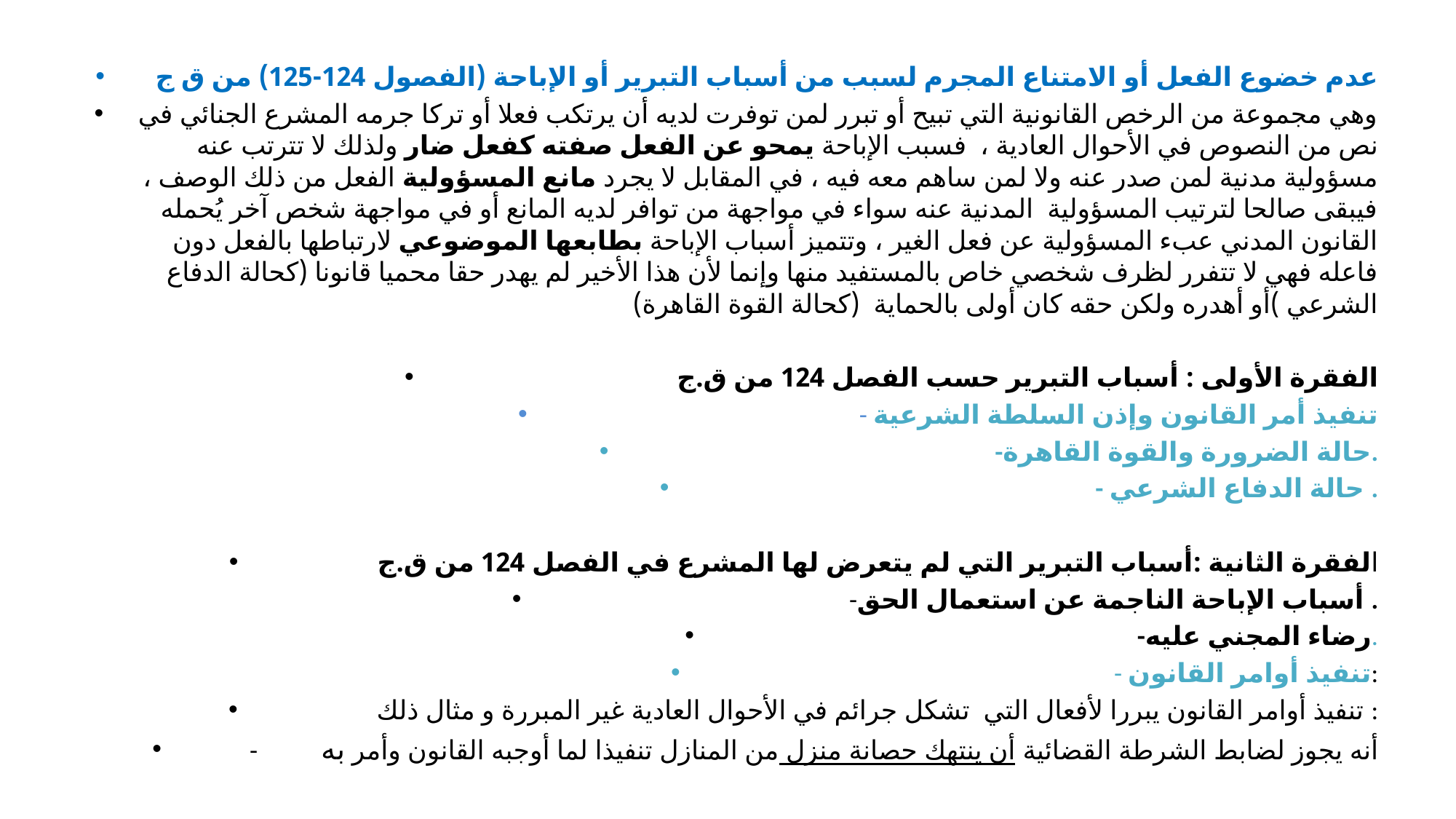

#
عدم خضوع الفعل أو الامتناع المجرم لسبب من أسباب التبرير أو الإباحة (الفصول 124-125) من ق ج
وهي مجموعة من الرخص القانونية التي تبيح أو تبرر لمن توفرت لديه أن يرتكب فعلا أو تركا جرمه المشرع الجنائي في نص من النصوص في الأحوال العادية ،  فسبب الإباحة يمحو عن الفعل صفته كفعل ضار ولذلك لا تترتب عنه مسؤولية مدنية لمن صدر عنه ولا لمن ساهم معه فيه ، في المقابل لا يجرد مانع المسؤولية الفعل من ذلك الوصف ، فيبقى صالحا لترتيب المسؤولية  المدنية عنه سواء في مواجهة من توافر لديه المانع أو في مواجهة شخص آخر يُحمله القانون المدني عبء المسؤولية عن فعل الغير ، وتتميز أسباب الإباحة بطابعها الموضوعي لارتباطها بالفعل دون فاعله فهي لا تتفرر لظرف شخصي خاص بالمستفيد منها وإنما لأن هذا الأخير لم يهدر حقا محميا قانونا (كحالة الدفاع الشرعي )أو أهدره ولكن حقه كان أولى بالحماية  (كحالة القوة القاهرة)

 الفقرة الأولى : أسباب التبرير حسب الفصل 124 من ق.ج
- تنفيذ أمر القانون وإذن السلطة الشرعية
-حالة الضرورة والقوة القاهرة.
- حالة الدفاع الشرعي .

الفقرة الثانية :أسباب التبرير التي لم يتعرض لها المشرع في الفصل 124 من ق.ج
-أسباب الإباحة الناجمة عن استعمال الحق .
-رضاء المجني عليه.
- تنفيذ أوامر القانون:
تنفيذ أوامر القانون يبررا لأفعال التي  تشكل جرائم في الأحوال العادية غير المبررة و مثال ذلك :
-	 أنه يجوز لضابط الشرطة القضائية أن ينتهك حصانة منزل من المنازل تنفيذا لما أوجبه القانون وأمر به